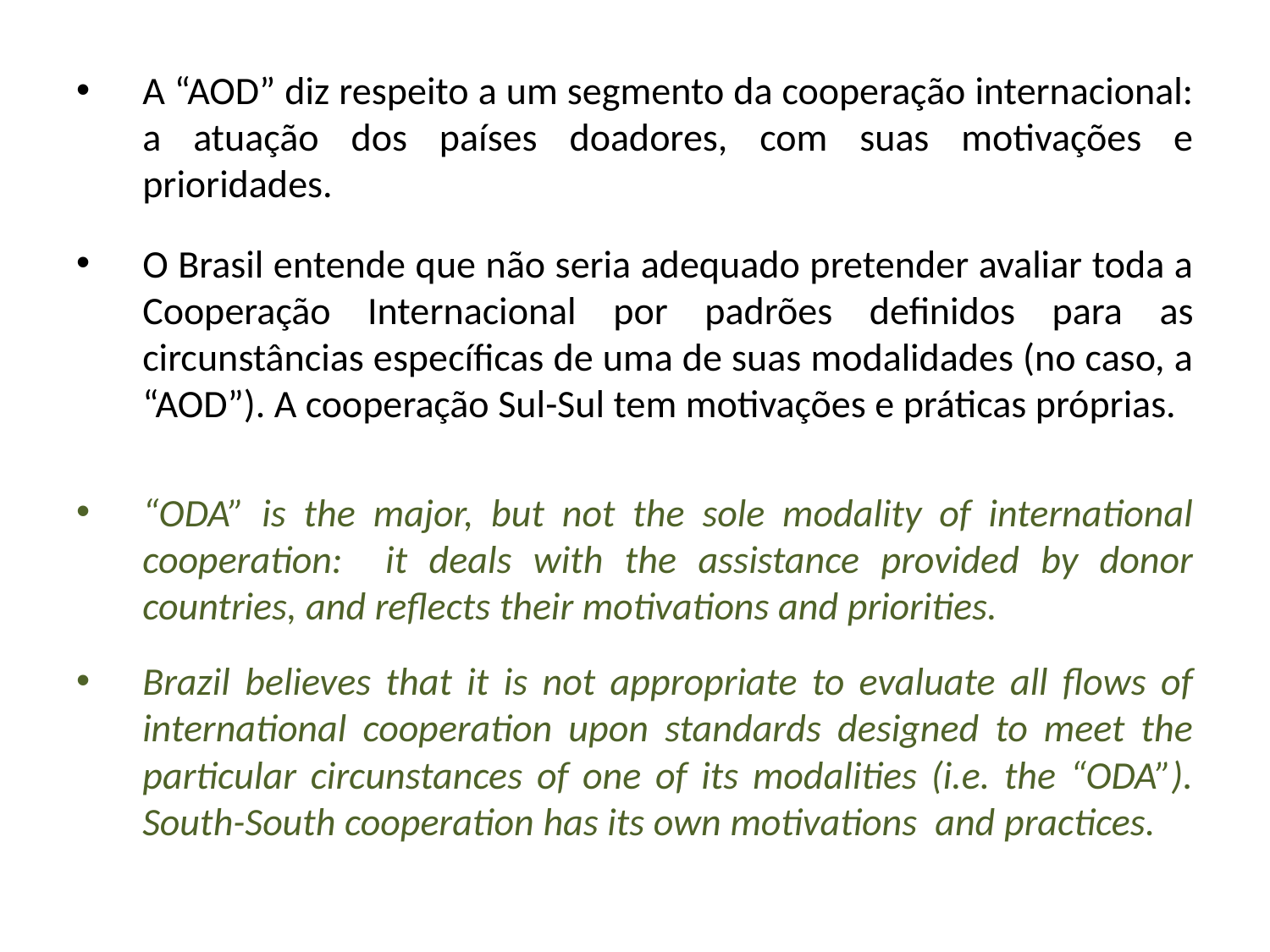

A “AOD” diz respeito a um segmento da cooperação internacional: a atuação dos países doadores, com suas motivações e prioridades.

O Brasil entende que não seria adequado pretender avaliar toda a Cooperação Internacional por padrões definidos para as circunstâncias específicas de uma de suas modalidades (no caso, a “AOD”). A cooperação Sul-Sul tem motivações e práticas próprias.

“ODA” is the major, but not the sole modality of international cooperation:  it deals with the assistance provided by donor countries, and reflects their motivations and priorities.

Brazil believes that it is not appropriate to evaluate all flows of international cooperation upon standards designed to meet the particular circunstances of one of its modalities (i.e. the “ODA”). South-South cooperation has its own motivations  and practices.